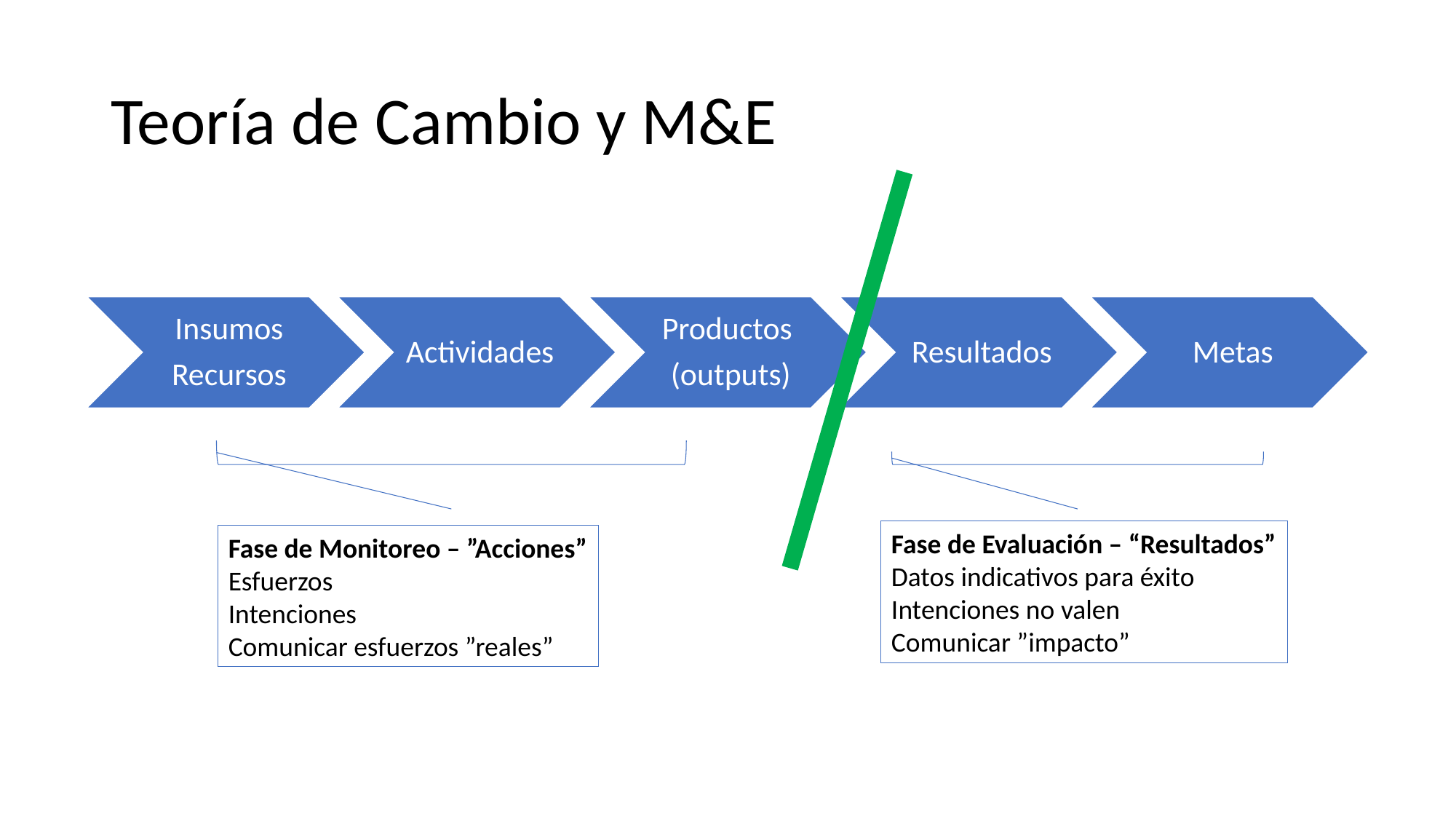

# Teoría de Cambio y M&E
Insumos
Recursos
Actividades
Productos
(outputs)
Resultados
Metas

Fase de Evaluación – “Resultados”
Datos indicativos para éxito
Intenciones no valen
Comunicar ”impacto”
Fase de Monitoreo – ”Acciones”
Esfuerzos
Intenciones
Comunicar esfuerzos ”reales”